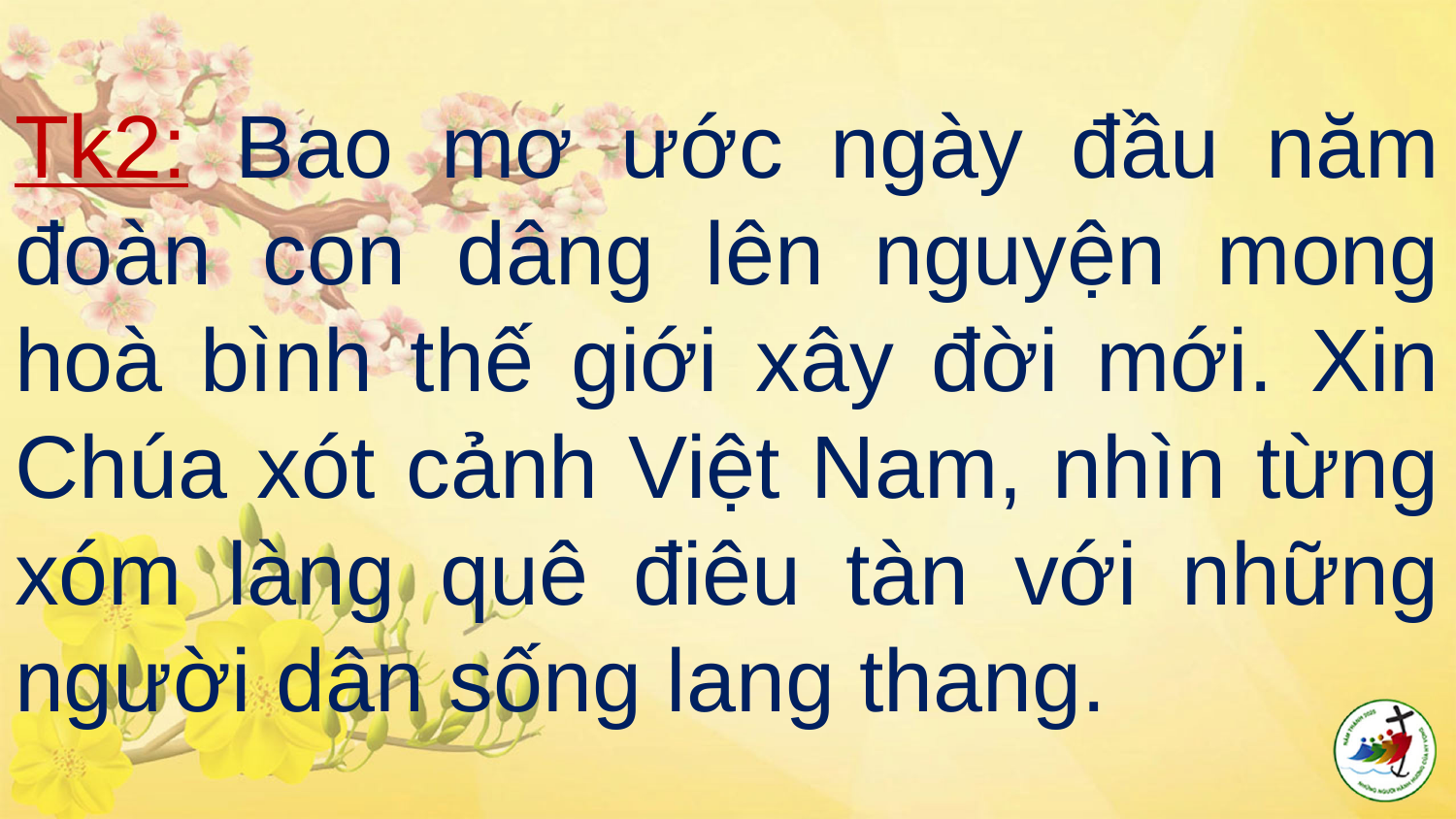

# Tk2: Bao mơ ước ngày đầu năm đoàn con dâng lên nguyện mong hoà bình thế giới xây đời mới. Xin Chúa xót cảnh Việt Nam, nhìn từng xóm làng quê điêu tàn với những người dân sống lang thang.